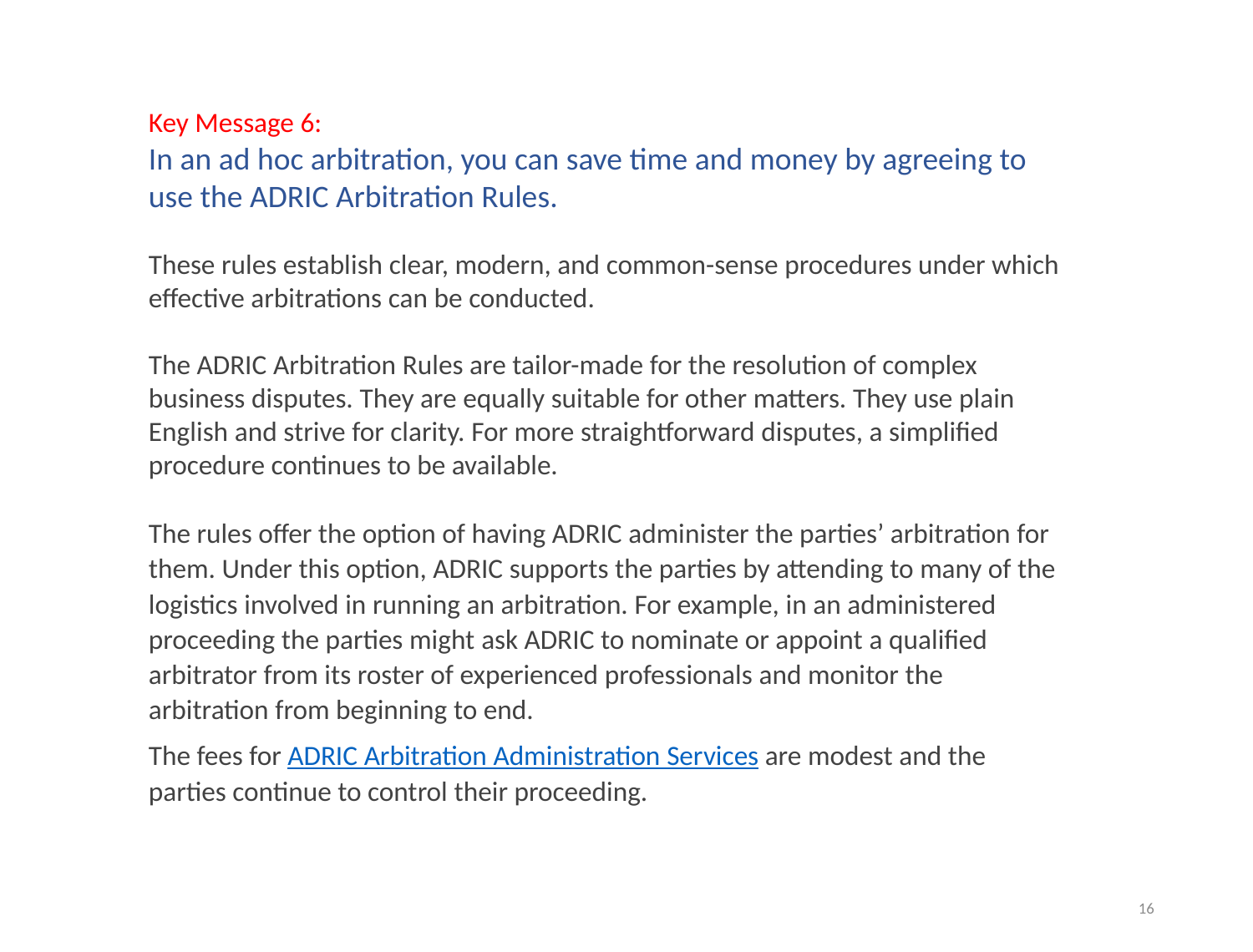

Key Message 6:
In an ad hoc arbitration, you can save time and money by agreeing to use the ADRIC Arbitration Rules.

These rules establish clear, modern, and common-sense procedures under which effective arbitrations can be conducted.

The ADRIC Arbitration Rules are tailor-made for the resolution of complex business disputes. They are equally suitable for other matters. They use plain English and strive for clarity. For more straightforward disputes, a simplified procedure continues to be available.

The rules offer the option of having ADRIC administer the parties’ arbitration for them. Under this option, ADRIC supports the parties by attending to many of the logistics involved in running an arbitration. For example, in an administered proceeding the parties might ask ADRIC to nominate or appoint a qualified arbitrator from its roster of experienced professionals and monitor the arbitration from beginning to end.
The fees for ADRIC Arbitration Administration Services are modest and the parties continue to control their proceeding.
16